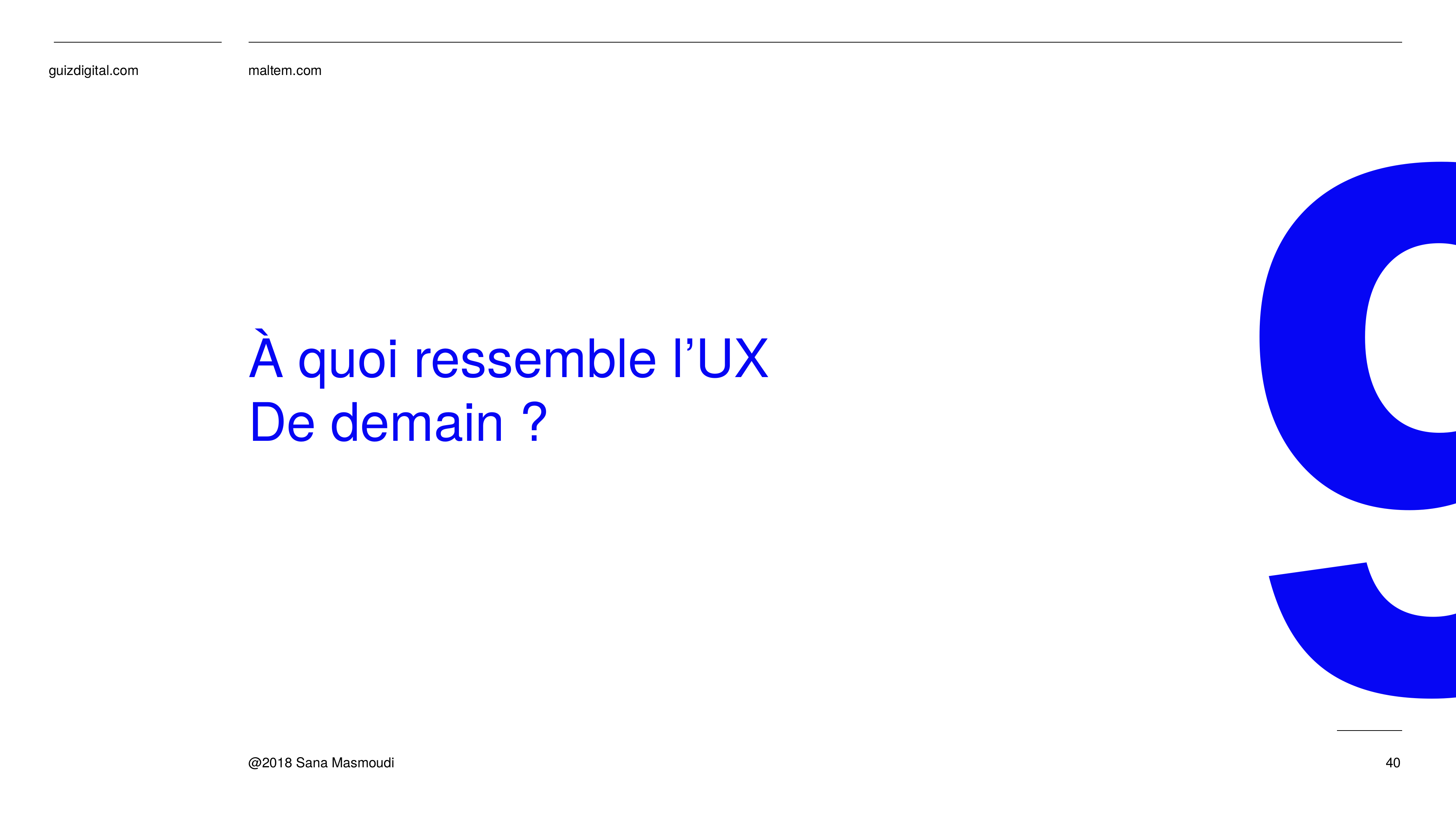

9
À quoi ressemble l’UX
De demain ?
40